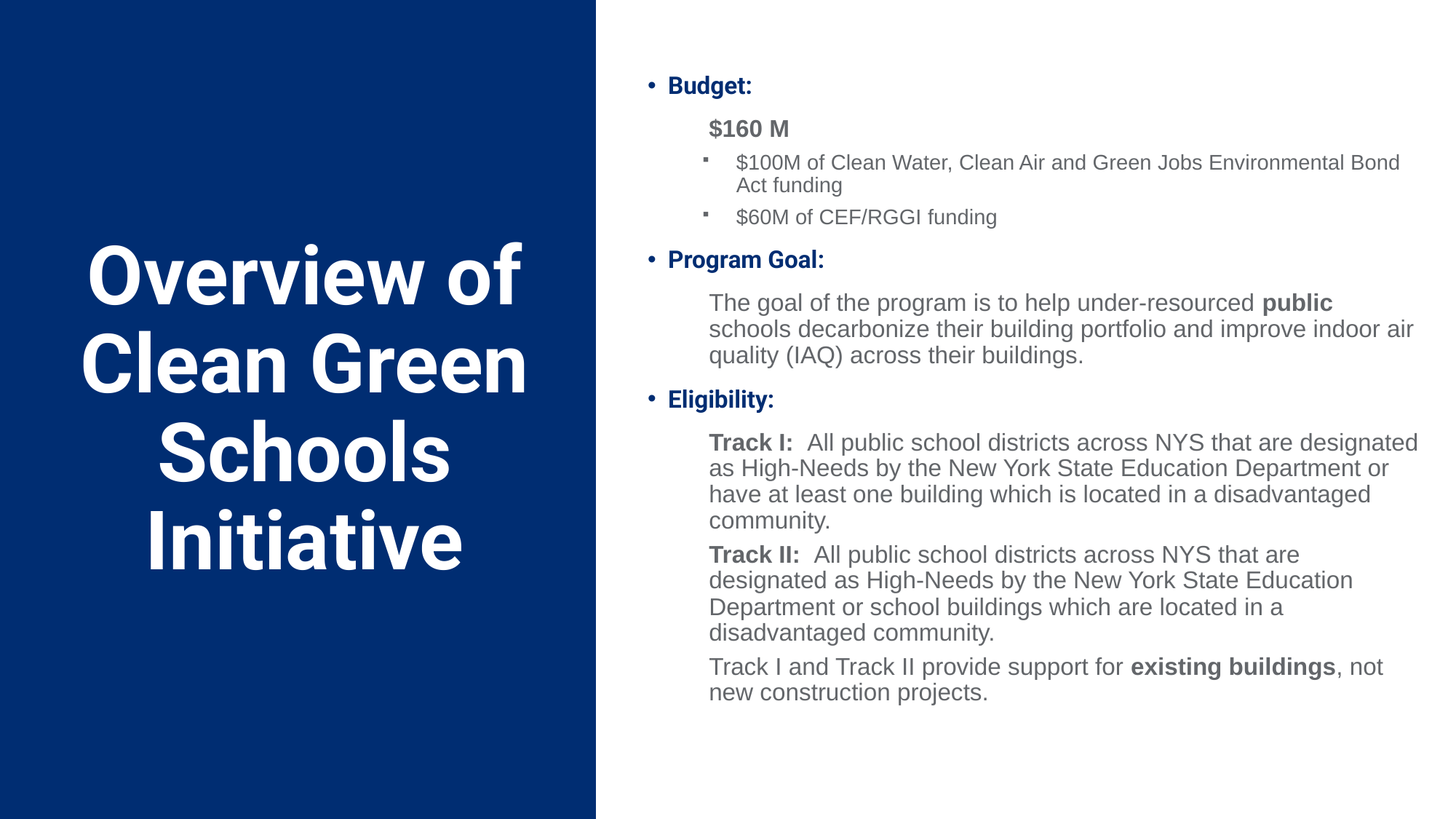

Budget:
$160 M
$100M of Clean Water, Clean Air and Green Jobs Environmental Bond Act funding
$60M of CEF/RGGI funding
Program Goal:
The goal of the program is to help under-resourced public schools decarbonize their building portfolio and improve indoor air quality (IAQ) across their buildings.
Eligibility:
Track I:  All public school districts across NYS that are designated as High-Needs by the New York State Education Department or have at least one building which is located in a disadvantaged community.
Track II:  All public school districts across NYS that are designated as High-Needs by the New York State Education Department or school buildings which are located in a disadvantaged community.
Track I and Track II provide support for existing buildings, not new construction projects.

Overview of Clean Green Schools Initiative